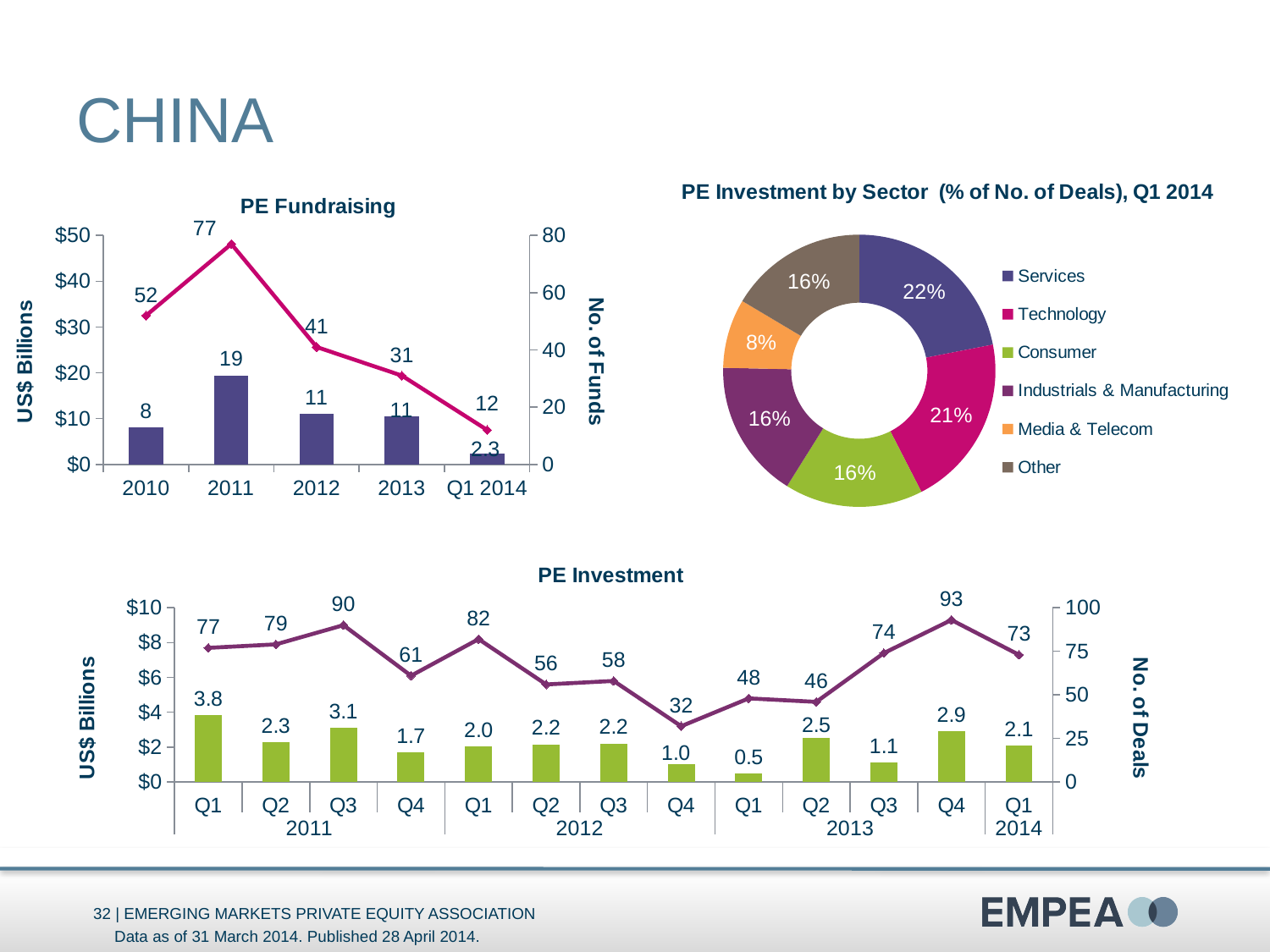

# China

### Chart

| Category | No. of Deals |
|---|---|
| Services | 16.0 |
| Technology | 15.0 |
| Consumer | 12.0 |
| Industrials & Manufacturing | 12.0 |
| Media & Telecom | 6.0 |
| Other | 12.0 |

### Chart: PE Fundraising

| Category | Funds Raised (US$B) | No. of Funds |
|---|---|---|
| 2010 | 8.078549276089197 | 52.0 |
| 2011 | 19.425149586129194 | 77.0 |
| 2012 | 11.023677277161003 | 41.0 |
| 2013 | 10.554265796047597 | 31.0 |
| Q1 2014 | 2.3418904209040003 | 12.0 |

### Chart: PE Investment

| Category | Amt. Invested (US$B) | No. of Deals |
|---|---|---|
| Q1 | 3.8249579426870004 | 77.0 |
| Q2 | 2.2733206928931198 | 79.0 |
| Q3 | 3.125409242328199 | 90.0 |
| Q4 | 1.6934 | 61.0 |
| Q1 | 2.046429999999999 | 82.0 |
| Q2 | 2.1637085046399003 | 56.0 |
| Q3 | 2.2132381615553998 | 58.0 |
| Q4 | 1.0291 | 32.0 |
| Q1 | 0.478 | 48.0 |
| Q2 | 2.5176674346089 | 46.0 |
| Q3 | 1.1165911880522998 | 74.0 |
| Q4 | 2.917752410559691 | 93.0 |
| Q1 | 2.1185465963082 | 73.0 |
Data as of 31 March 2014. Published 28 April 2014.